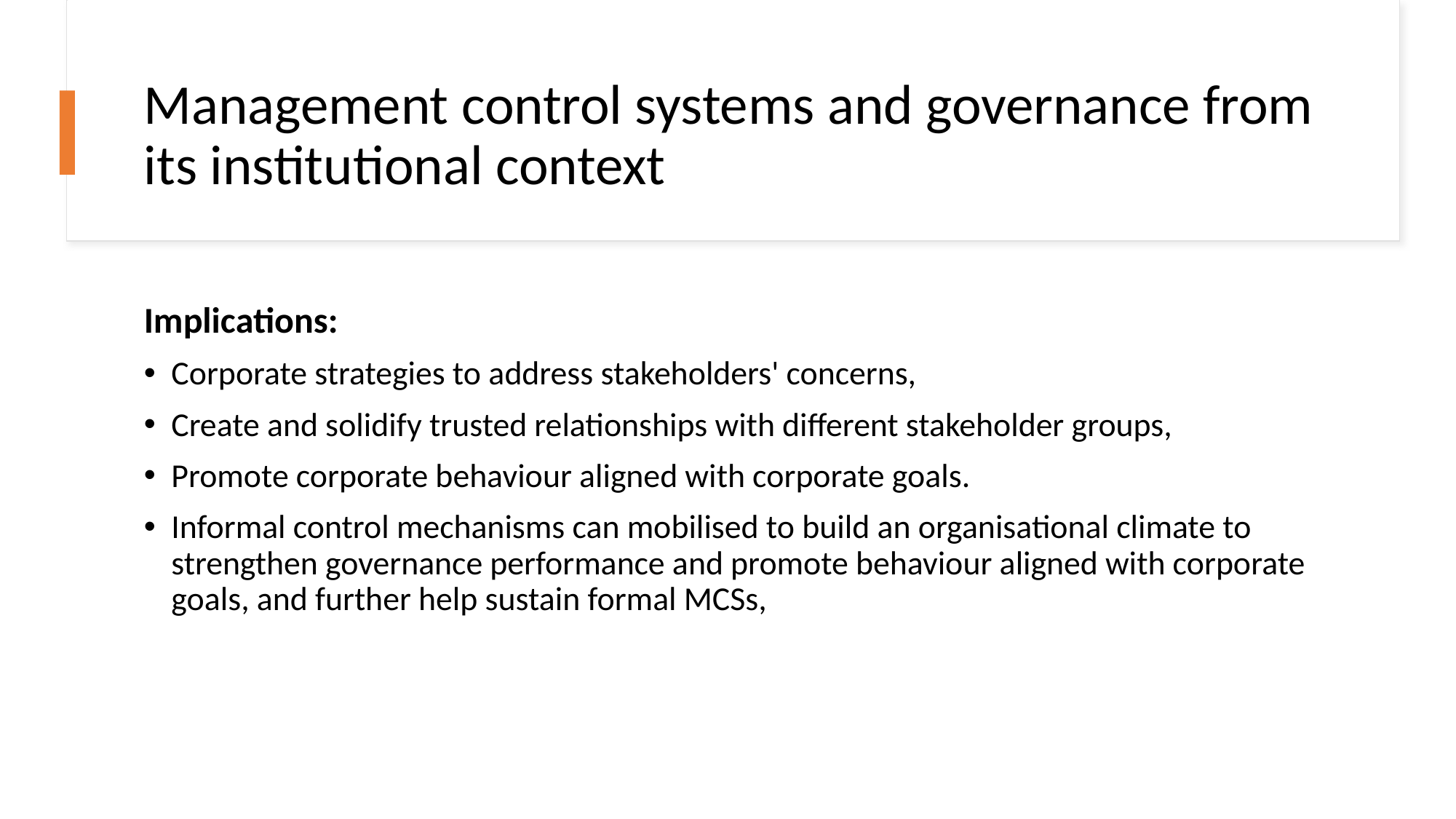

# Management control systems and governance from its institutional context

Implications:
Corporate strategies to address stakeholders' concerns,
Create and solidify trusted relationships with different stakeholder groups,
Promote corporate behaviour aligned with corporate goals.
Informal control mechanisms can mobilised to build an organisational climate to strengthen governance performance and promote behaviour aligned with corporate goals, and further help sustain formal MCSs,